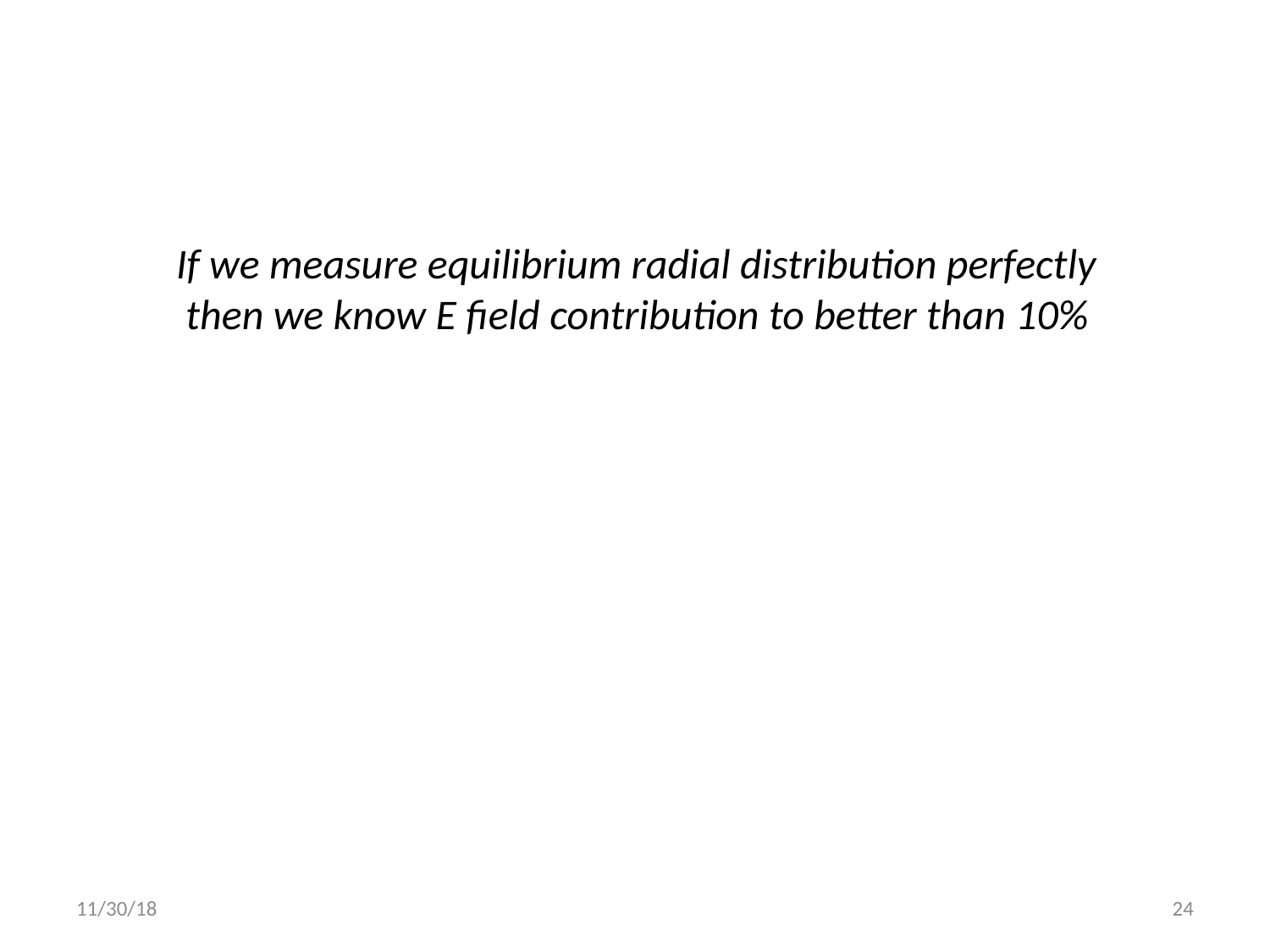

If we measure equilibrium radial distribution perfectly
 then we know E field contribution to better than 10%
11/30/18
24